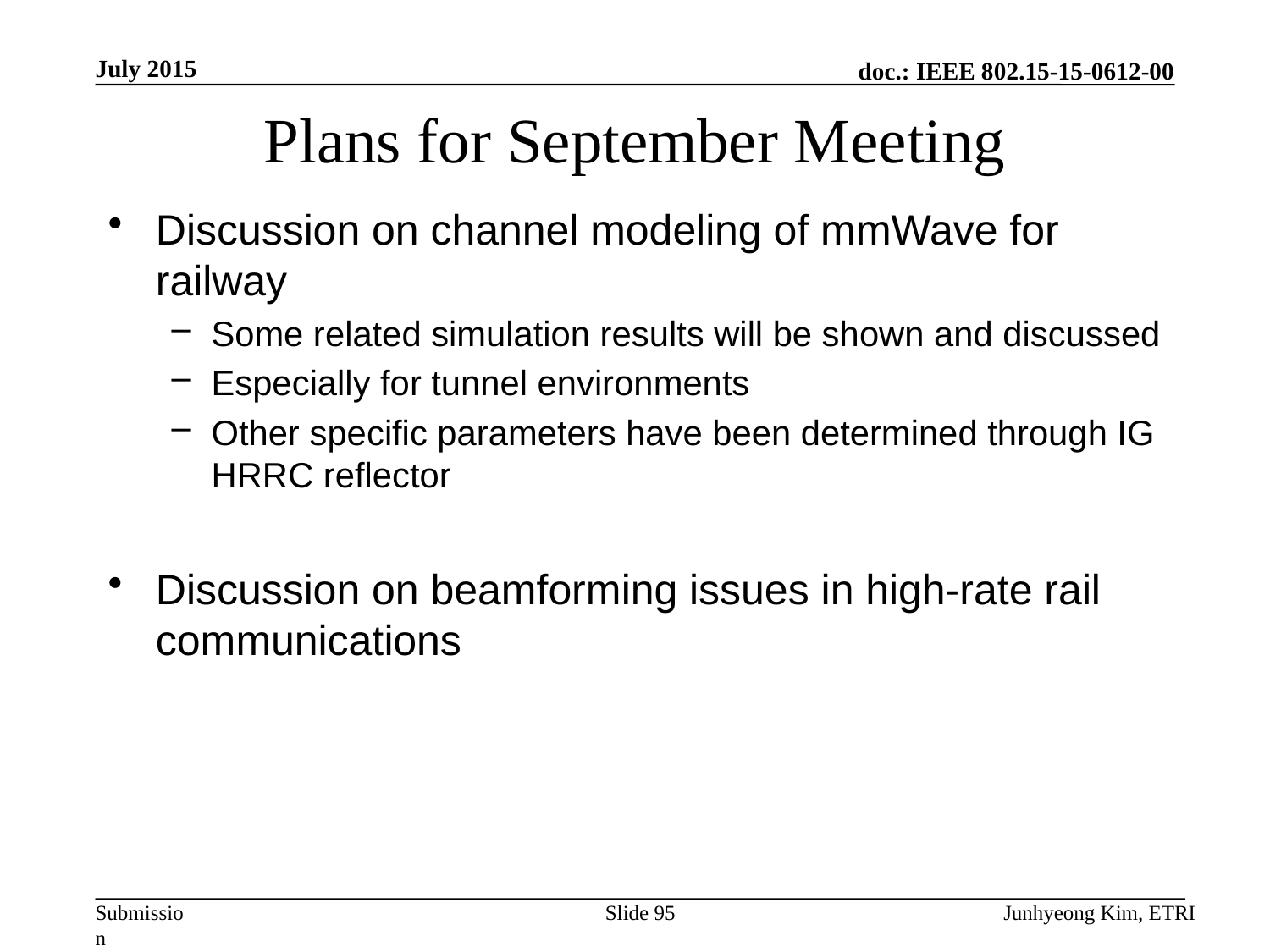

July 2015
# Plans for September Meeting
Discussion on channel modeling of mmWave for railway
Some related simulation results will be shown and discussed
Especially for tunnel environments
Other specific parameters have been determined through IG HRRC reflector

Discussion on beamforming issues in high-rate rail communications

Slide 95
Junhyeong Kim, ETRI